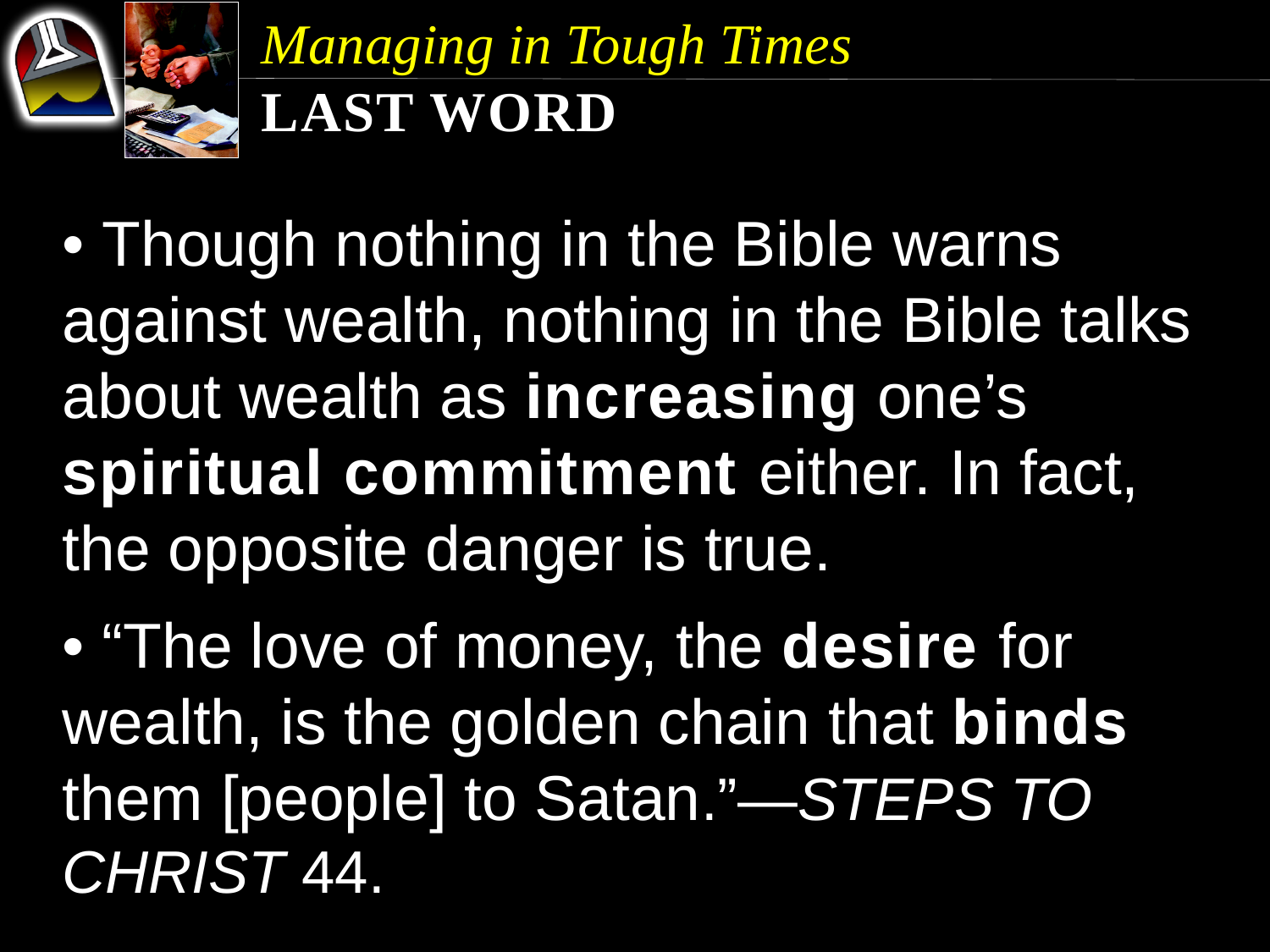

Managing in Tough Times
Last Word
• Though nothing in the Bible warns against wealth, nothing in the Bible talks about wealth as increasing one’s spiritual commitment either. In fact,  the opposite danger is true.
• “The love of money, the desire for wealth, is the golden chain that binds them [people] to Satan.”—Steps to   Christ 44.